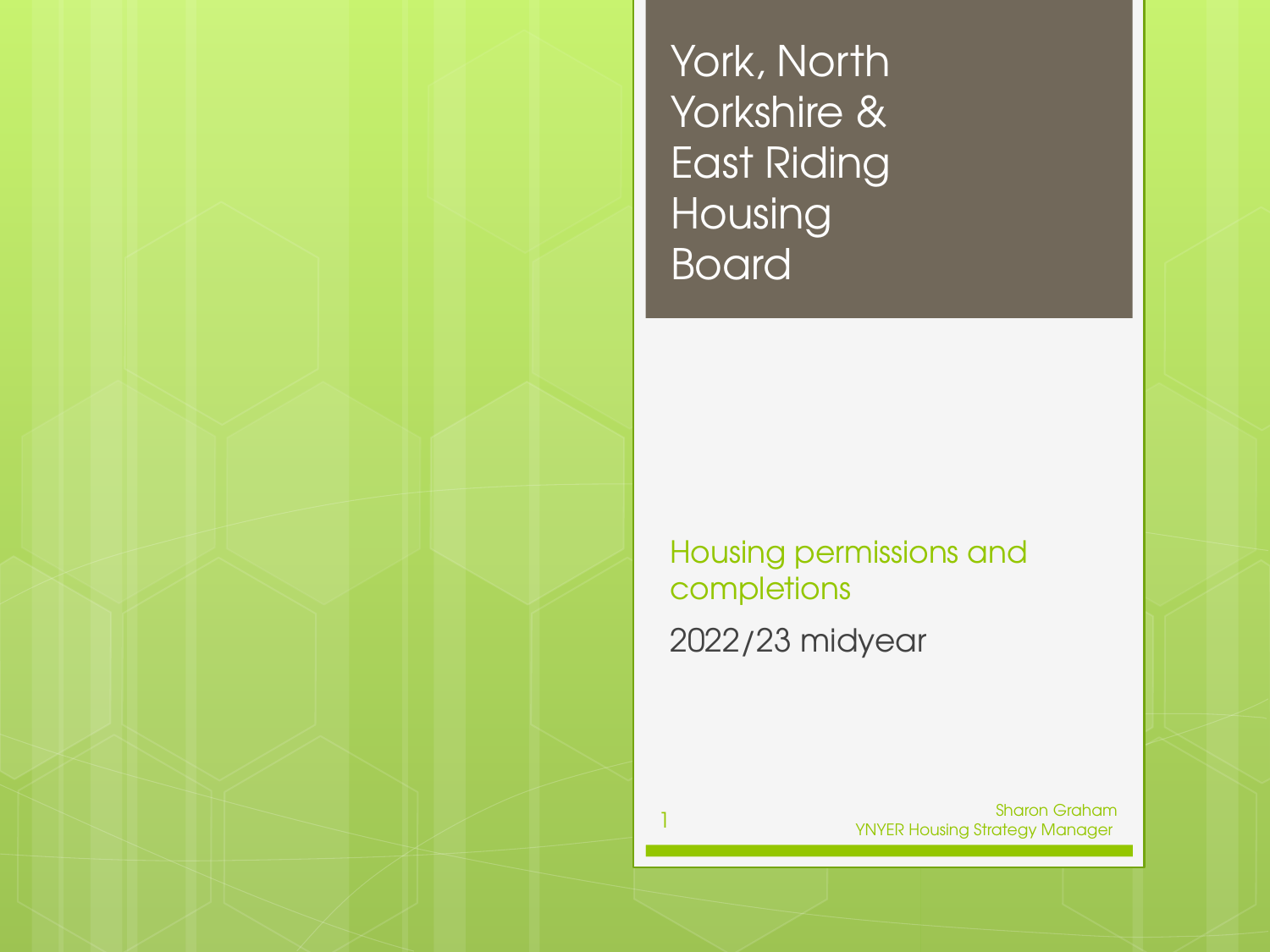

York, North Yorkshire & East Riding Housing Board

# Housing permissions and completions
2022/23 midyear
1
Sharon Graham
YNYER Housing Strategy Manager